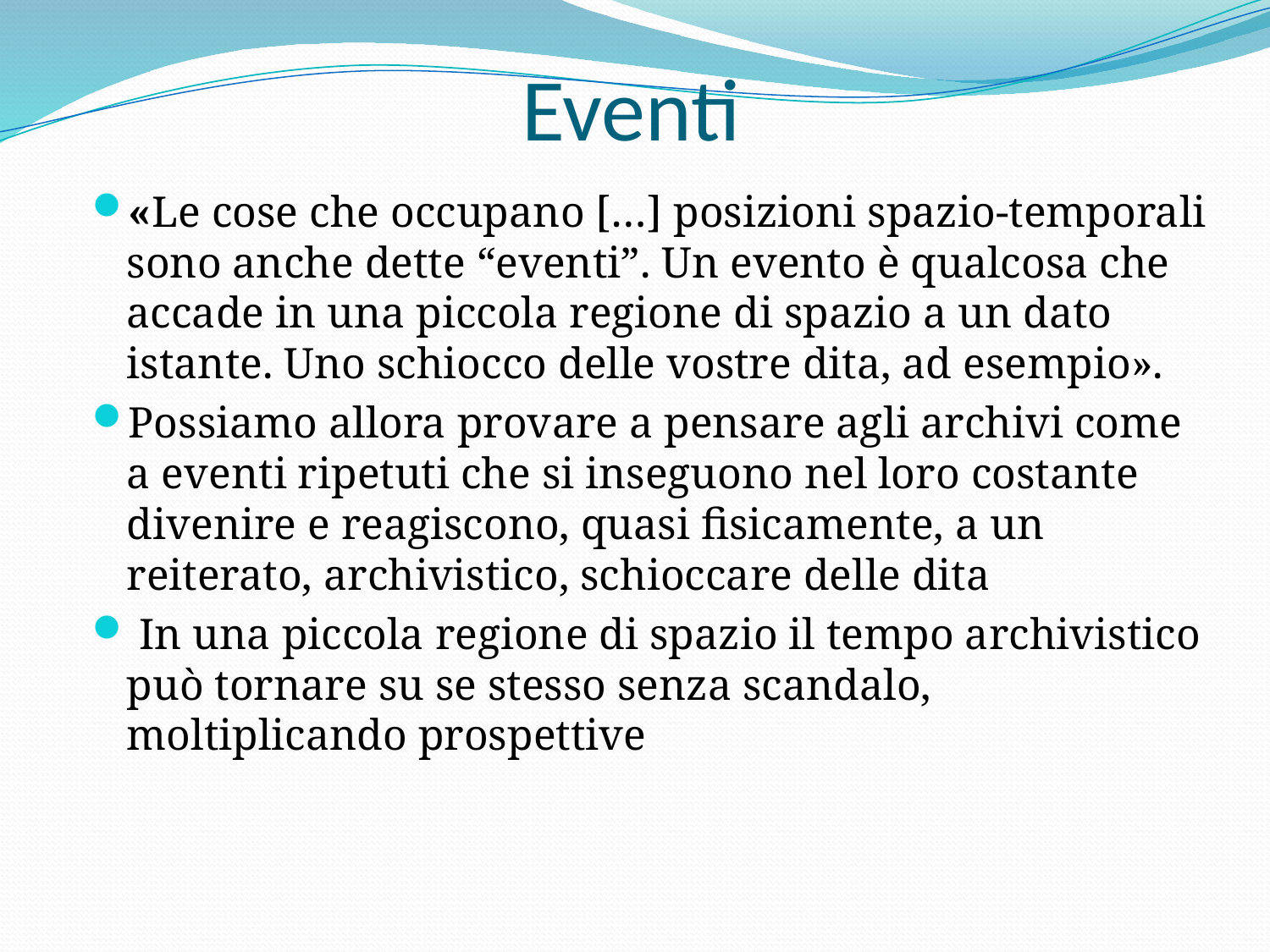

# Eventi
«Le cose che occupano […] posizioni spazio-temporali sono anche dette “eventi”. Un evento è qualcosa che accade in una piccola regione di spazio a un dato istante. Uno schiocco delle vostre dita, ad esempio».
Possiamo allora provare a pensare agli archivi come a eventi ripetuti che si inseguono nel loro costante divenire e reagiscono, quasi fisicamente, a un reiterato, archivistico, schioccare delle dita
 In una piccola regione di spazio il tempo archivistico può tornare su se stesso senza scandalo, moltiplicando prospettive